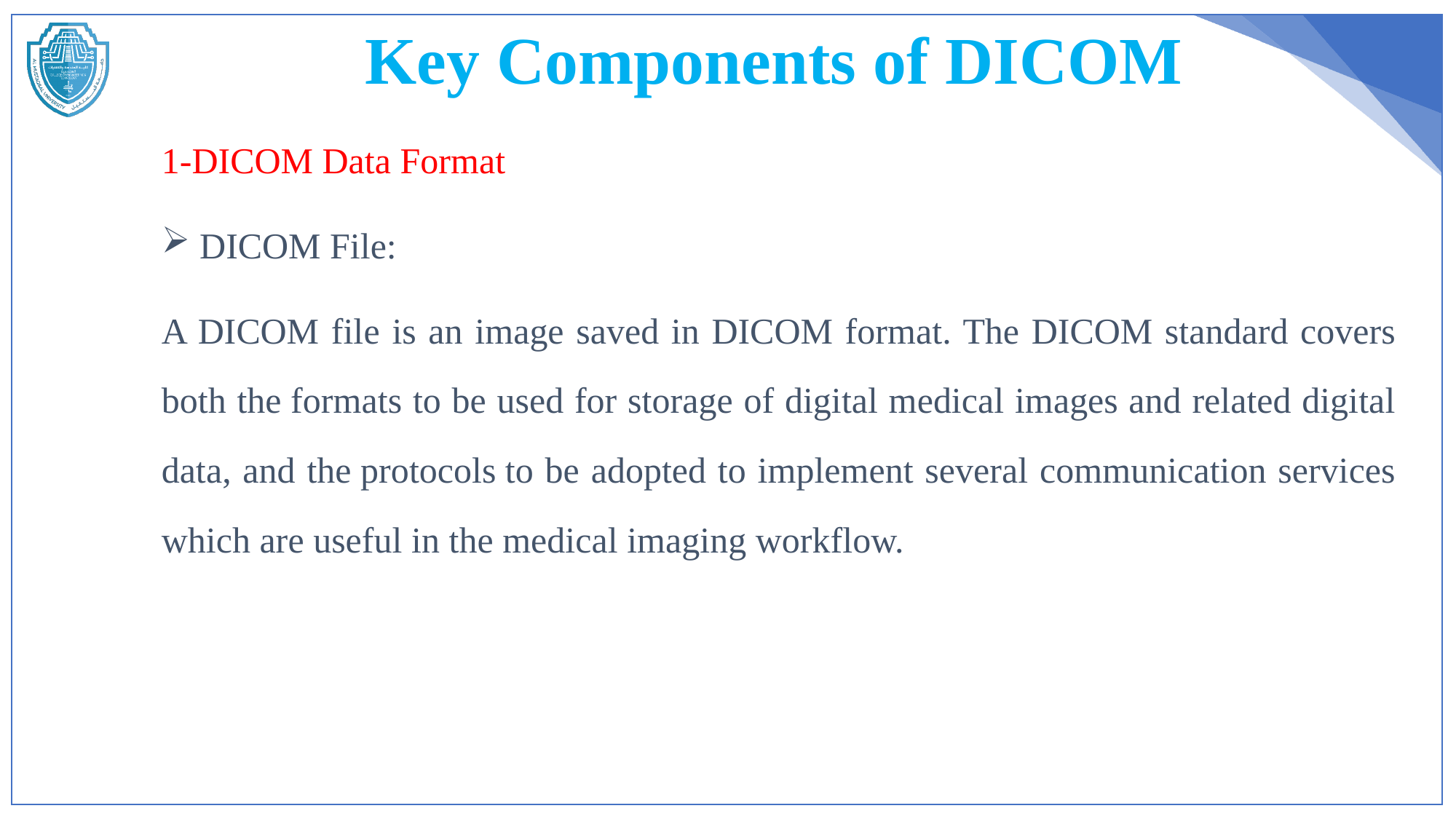

# Key Components of DICOM
1-DICOM Data Format
 DICOM File:
A DICOM file is an image saved in DICOM format. The DICOM standard covers both the formats to be used for storage of digital medical images and related digital data, and the protocols to be adopted to implement several communication services which are useful in the medical imaging workflow.